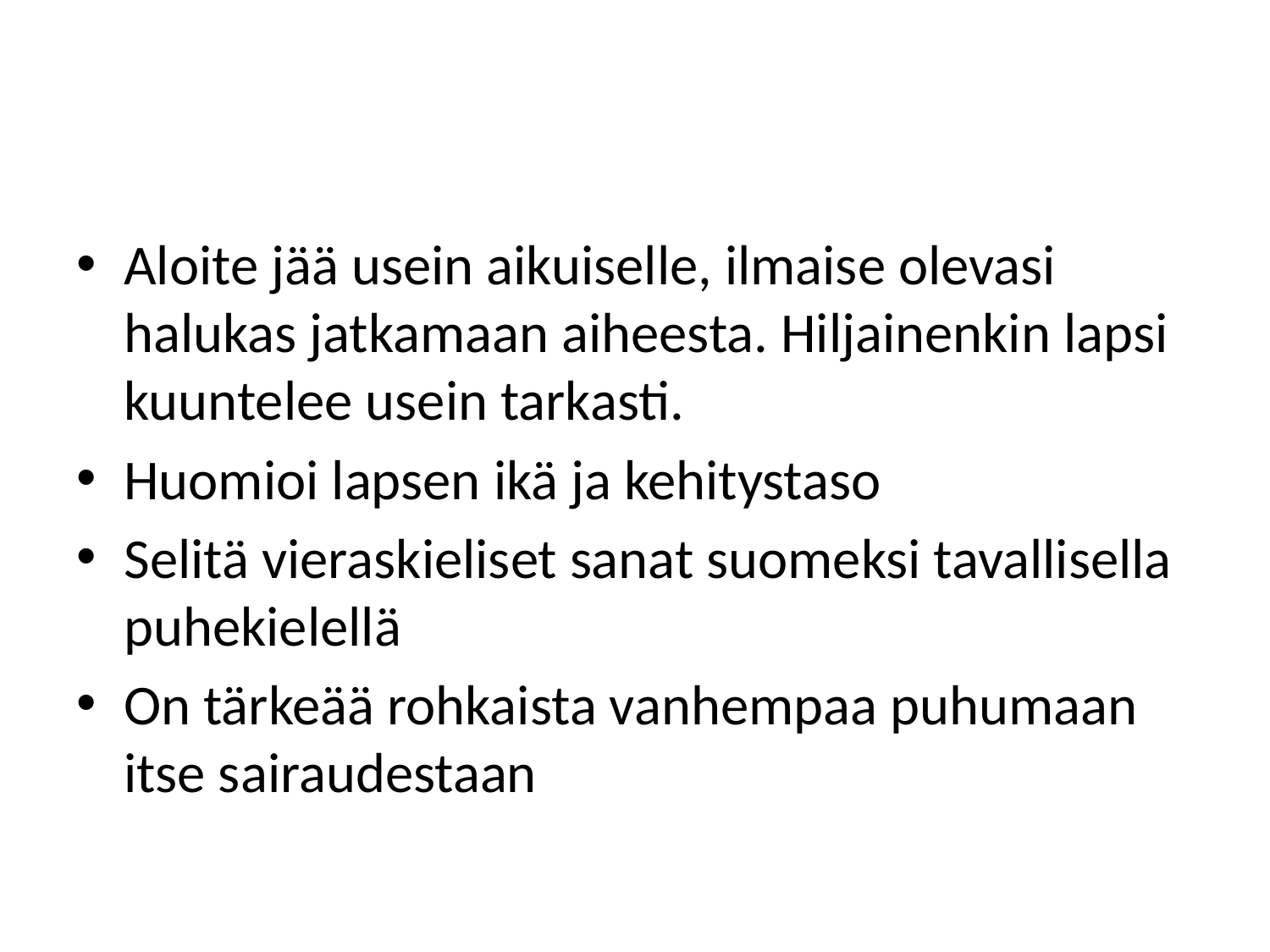

#
Aloite jää usein aikuiselle, ilmaise olevasi halukas jatkamaan aiheesta. Hiljainenkin lapsi kuuntelee usein tarkasti.
Huomioi lapsen ikä ja kehitystaso
Selitä vieraskieliset sanat suomeksi tavallisella puhekielellä
On tärkeää rohkaista vanhempaa puhumaan itse sairaudestaan